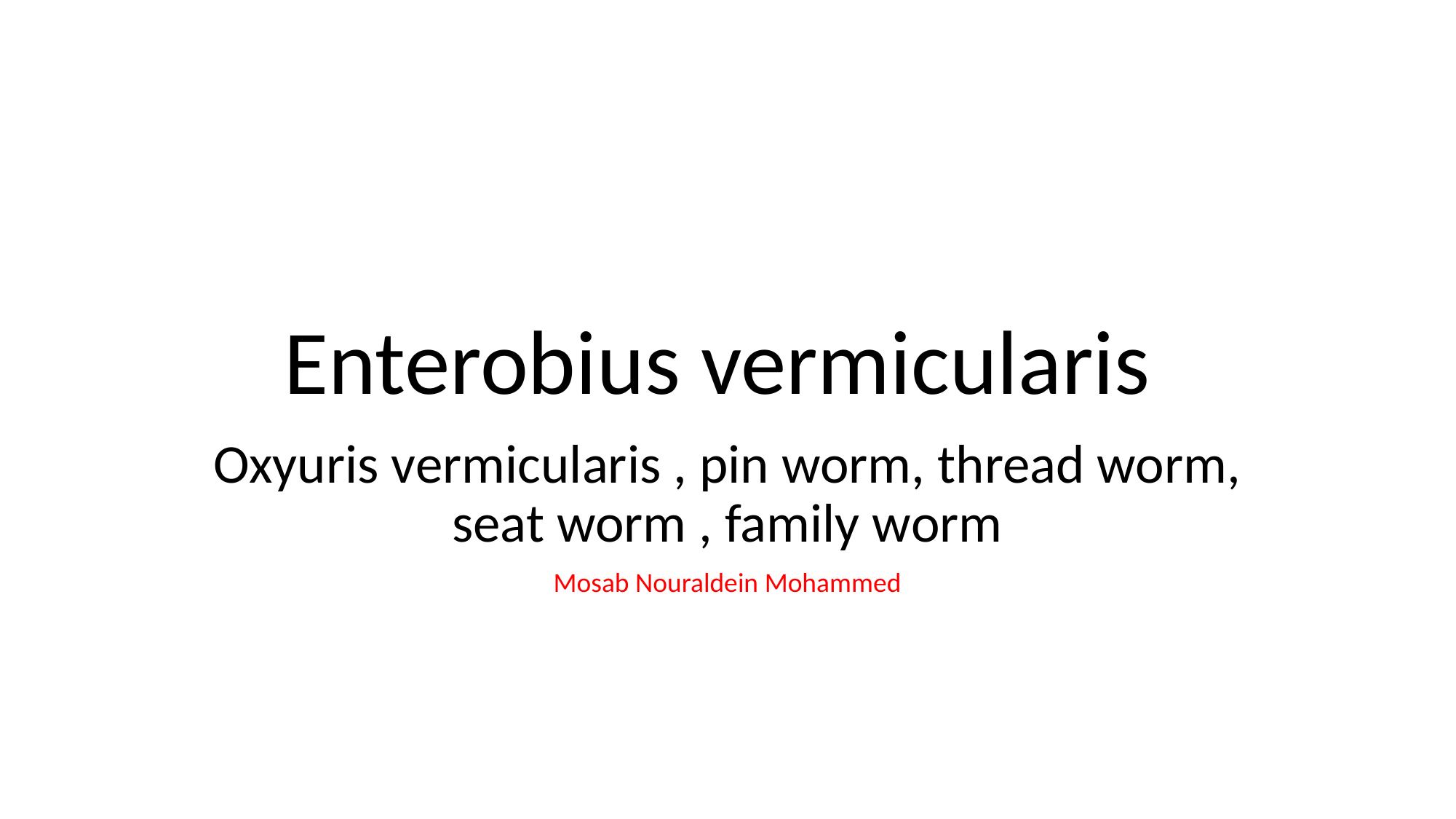

# Enterobius vermicularis
Oxyuris vermicularis , pin worm, thread worm, seat worm , family worm
Mosab Nouraldein Mohammed